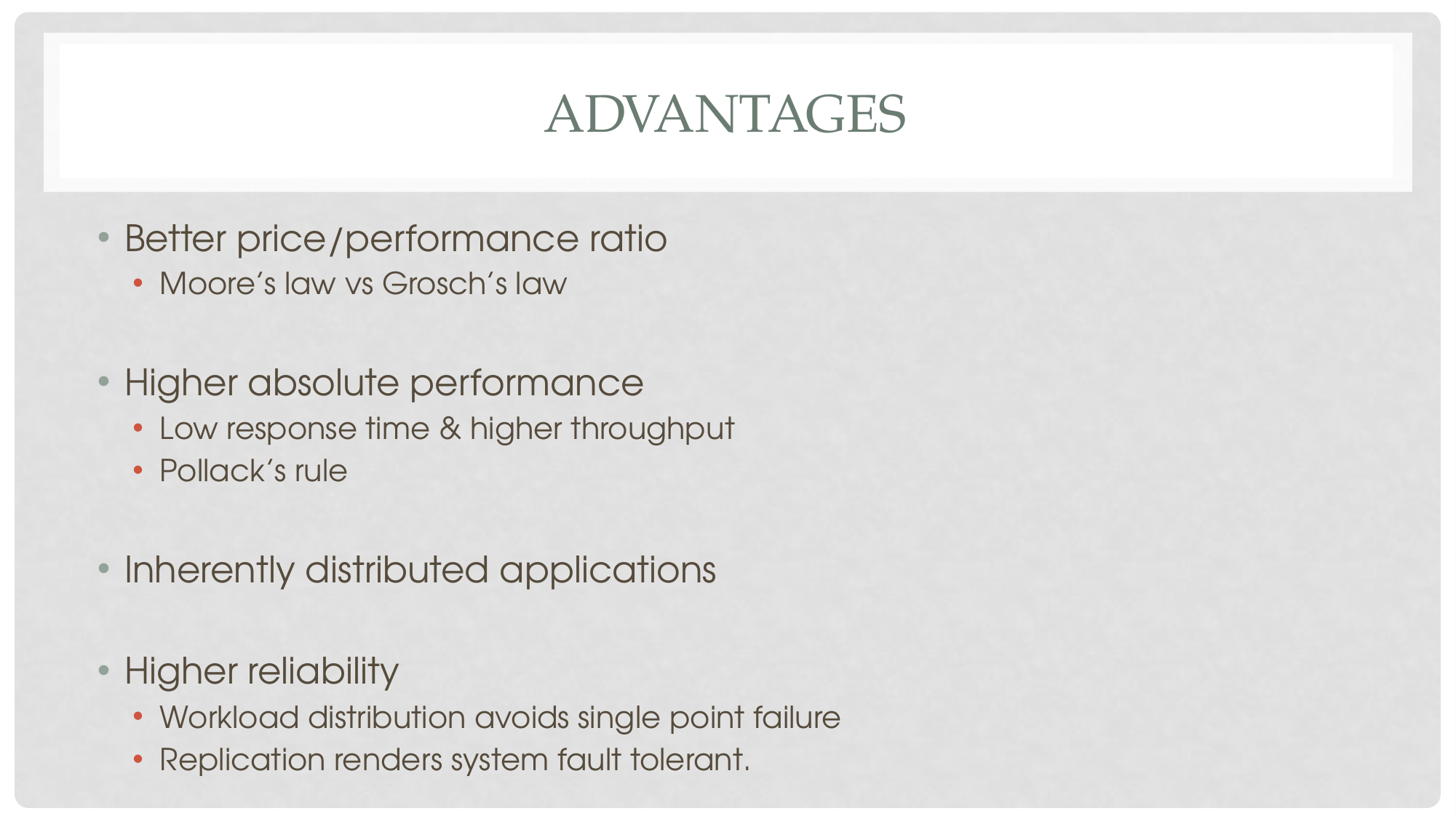

# Advantages
Better price/performance ratio
Moore’s law vs Grosch’s law

Higher absolute performance
Low response time & higher throughput
Pollack’s rule

Inherently distributed applications

Higher reliability
Workload distribution avoids single point failure
Replication renders system fault tolerant.